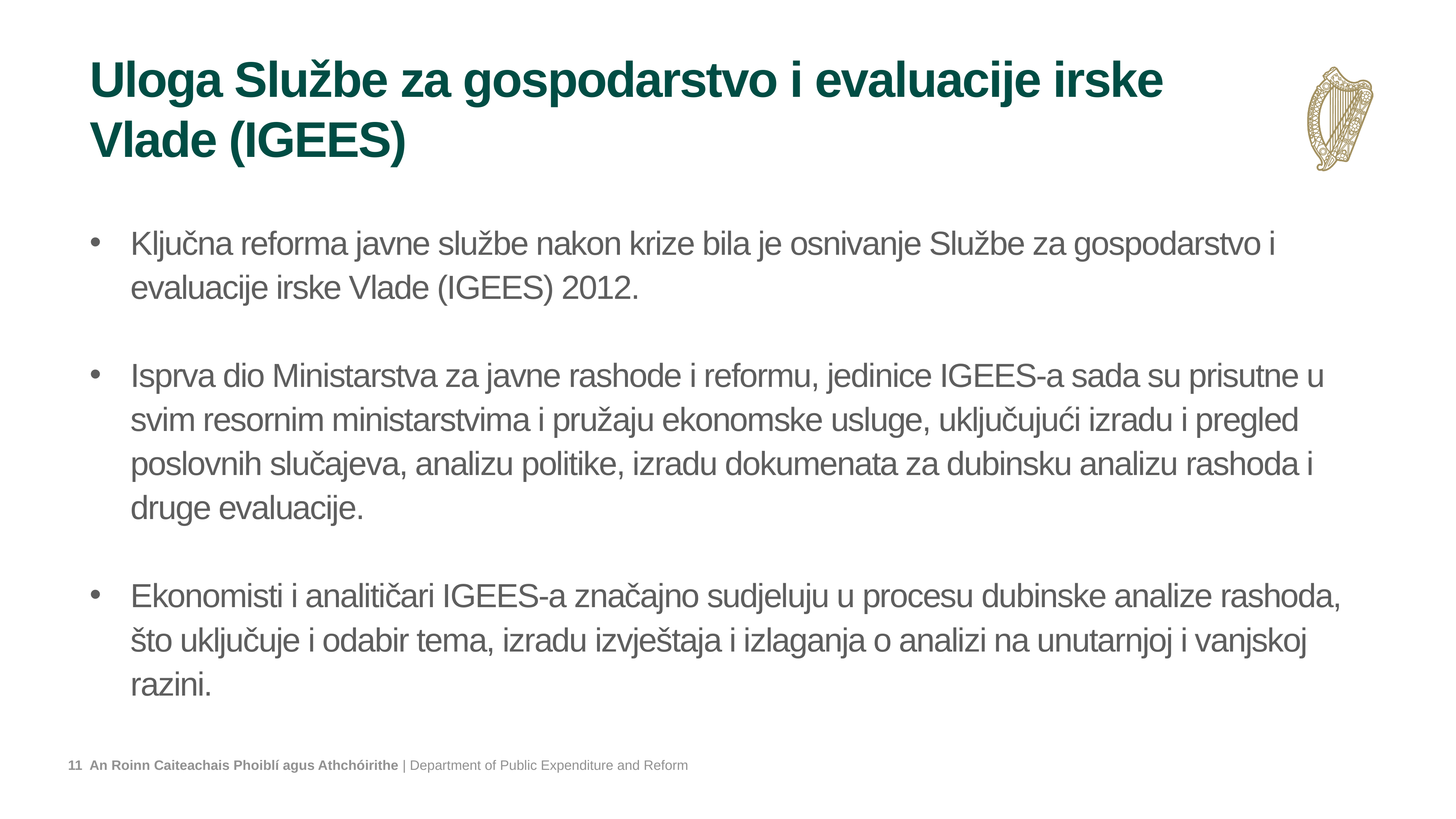

# Uloga Službe za gospodarstvo i evaluacije irske Vlade (IGEES)
Ključna reforma javne službe nakon krize bila je osnivanje Službe za gospodarstvo i evaluacije irske Vlade (IGEES) 2012.

Isprva dio Ministarstva za javne rashode i reformu, jedinice IGEES-a sada su prisutne u svim resornim ministarstvima i pružaju ekonomske usluge, uključujući izradu i pregled poslovnih slučajeva, analizu politike, izradu dokumenata za dubinsku analizu rashoda i druge evaluacije.

Ekonomisti i analitičari IGEES-a značajno sudjeluju u procesu dubinske analize rashoda, što uključuje i odabir tema, izradu izvještaja i izlaganja o analizi na unutarnjoj i vanjskoj razini.